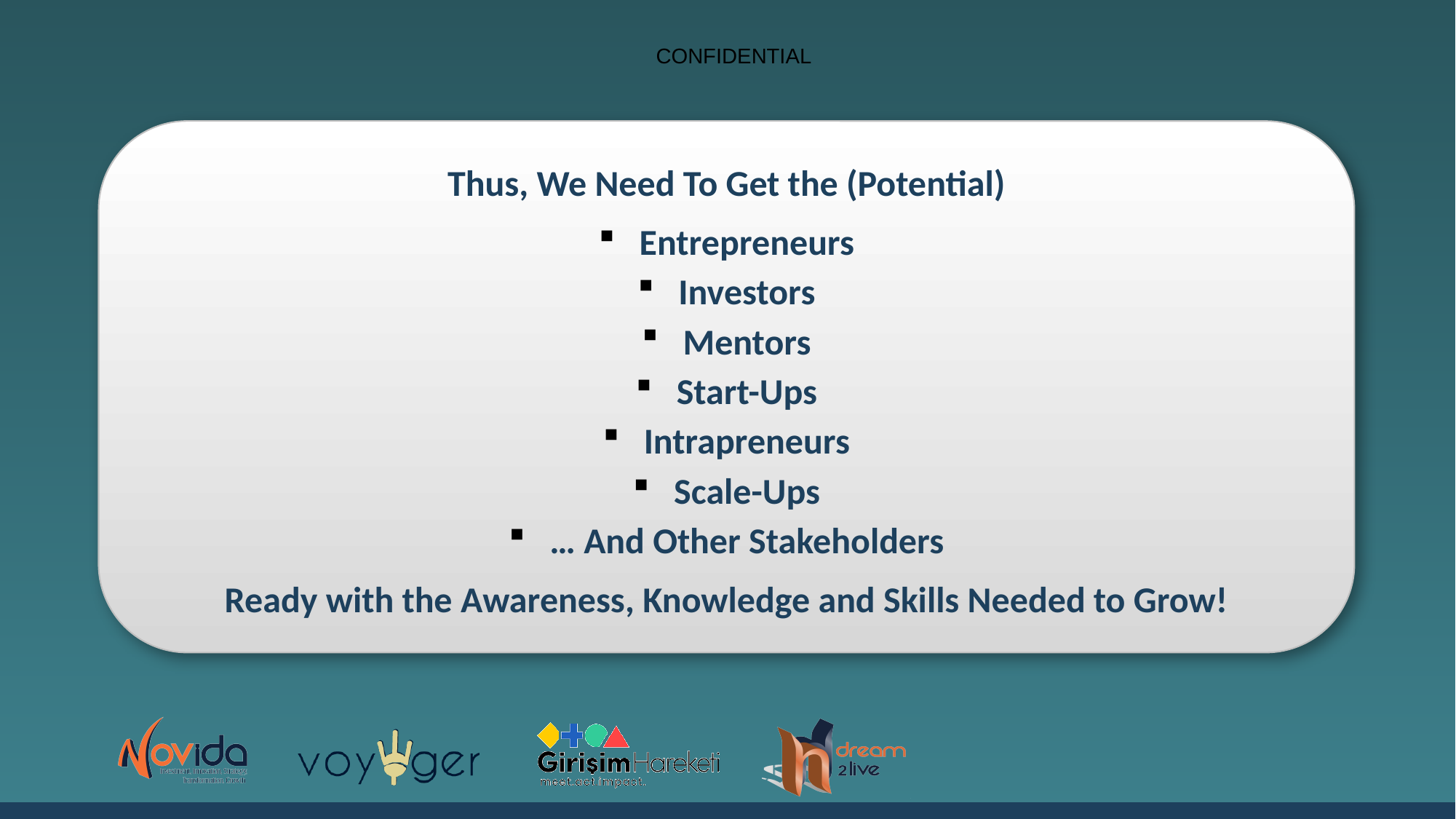

Thus, We Need To Get the (Potential)
Entrepreneurs
Investors
Mentors
Start-Ups
Intrapreneurs
Scale-Ups
… And Other Stakeholders
Ready with the Awareness, Knowledge and Skills Needed to Grow!